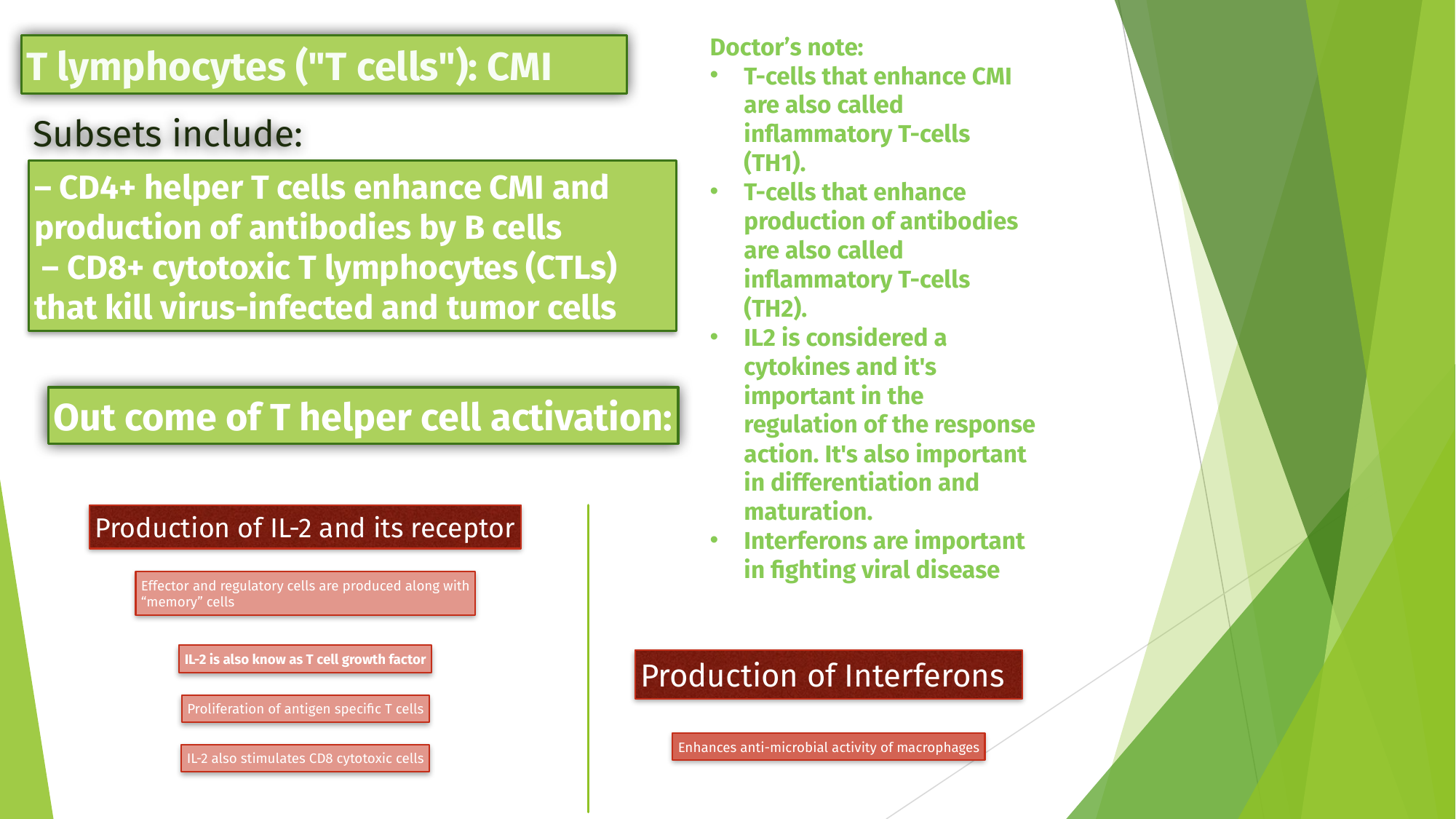

Doctor’s note:
T-cells that enhance CMI are also called inflammatory T-cells (TH1).
T-cells that enhance  production of antibodies are also called inflammatory T-cells (TH2).
IL2 is considered a cytokines and it's important in the regulation of the response action. It's also important in differentiation and maturation.
Interferons are important in fighting viral disease

T lymphocytes ("T cells"): CMI
Subsets include:
– CD4+ helper T cells enhance CMI and
production of antibodies by B cells
 – CD8+ cytotoxic T lymphocytes (CTLs)
that kill virus-infected and tumor cells
Out come of T helper cell activation:
Production of IL-2 and its receptor

Effector and regulatory cells are produced along with
“memory” cells
IL-2 is also know as T cell growth factor
Production of Interferons
Proliferation of antigen specific T cells
Enhances anti-microbial activity of macrophages
IL-2 also stimulates CD8 cytotoxic cells